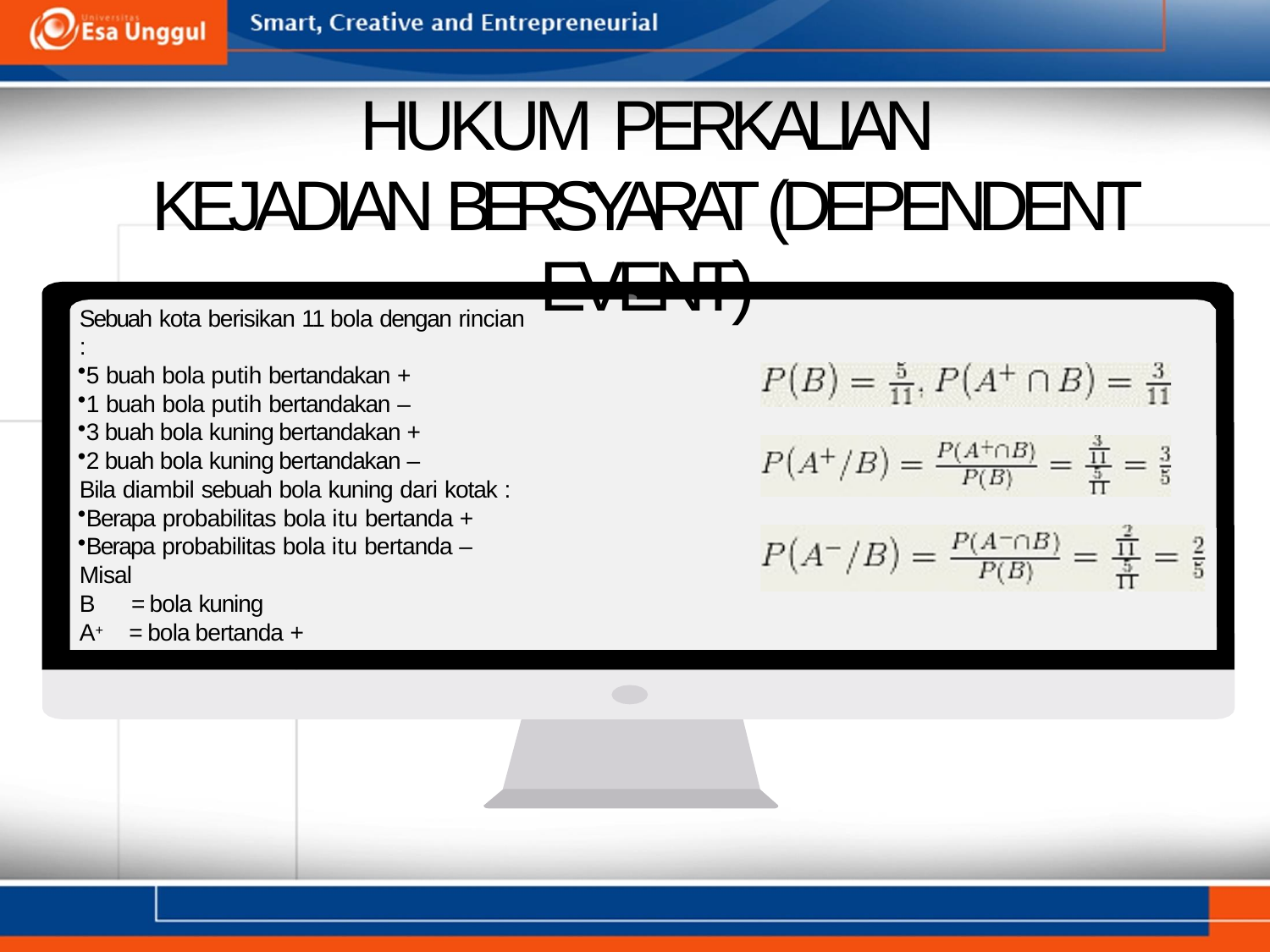

# HUKUM PERKALIAN
KEJADIAN BERSYARAT (DEPENDENT EVENT)

Sebuah kota berisikan 11 bola dengan rincian :
5 buah bola putih bertandakan +
1 buah bola putih bertandakan –
3 buah bola kuning bertandakan +
2 buah bola kuning bertandakan –
Bila diambil sebuah bola kuning dari kotak :
Berapa probabilitas bola itu bertanda +
Berapa probabilitas bola itu bertanda –  Misal
B	= bola kuning
A+	= bola bertanda +
A–	= bola bertanda –